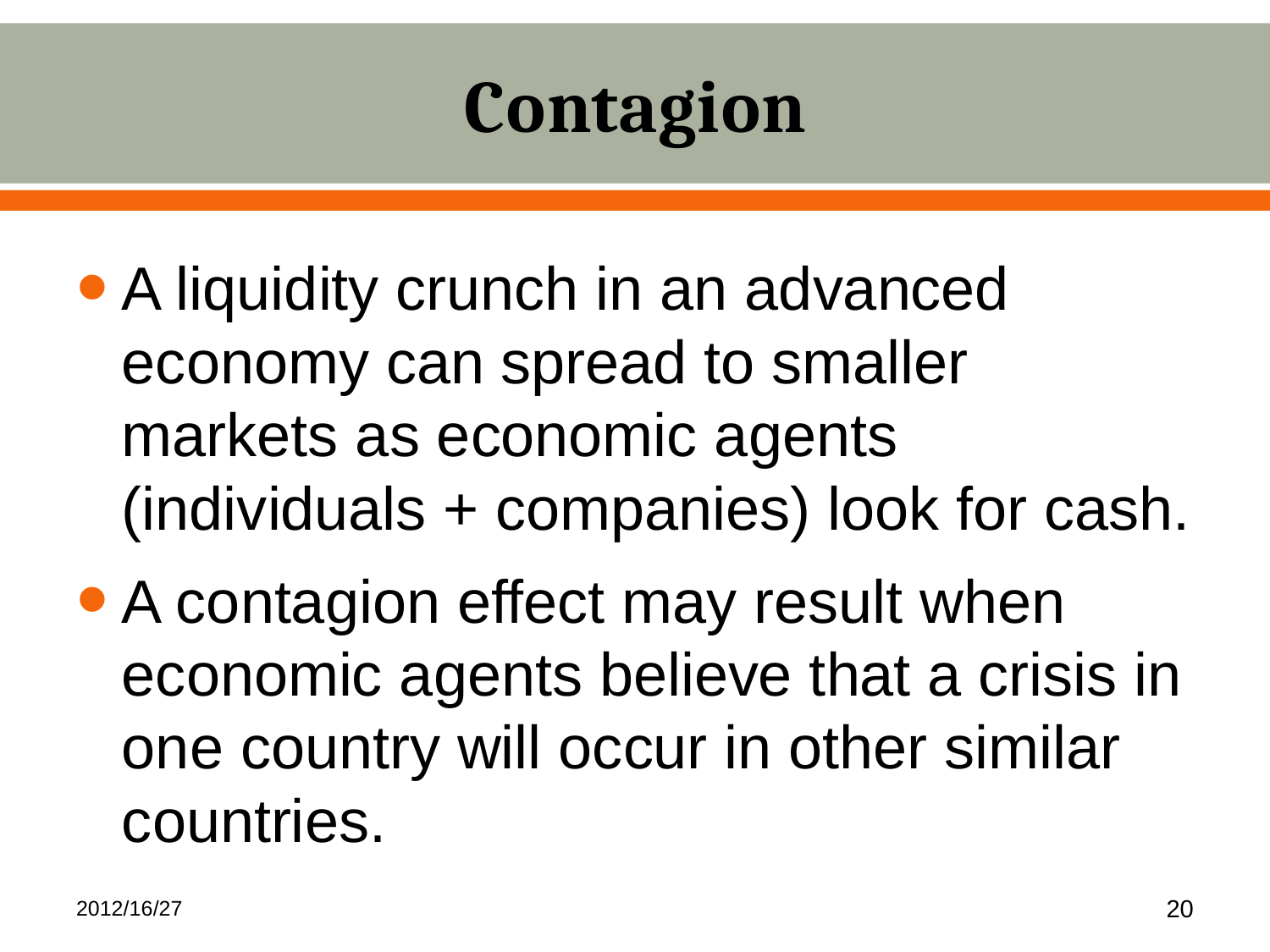

# Contagion
A liquidity crunch in an advanced economy can spread to smaller markets as economic agents (individuals + companies) look for cash.
A contagion effect may result when economic agents believe that a crisis in one country will occur in other similar countries.
2012/16/27
20